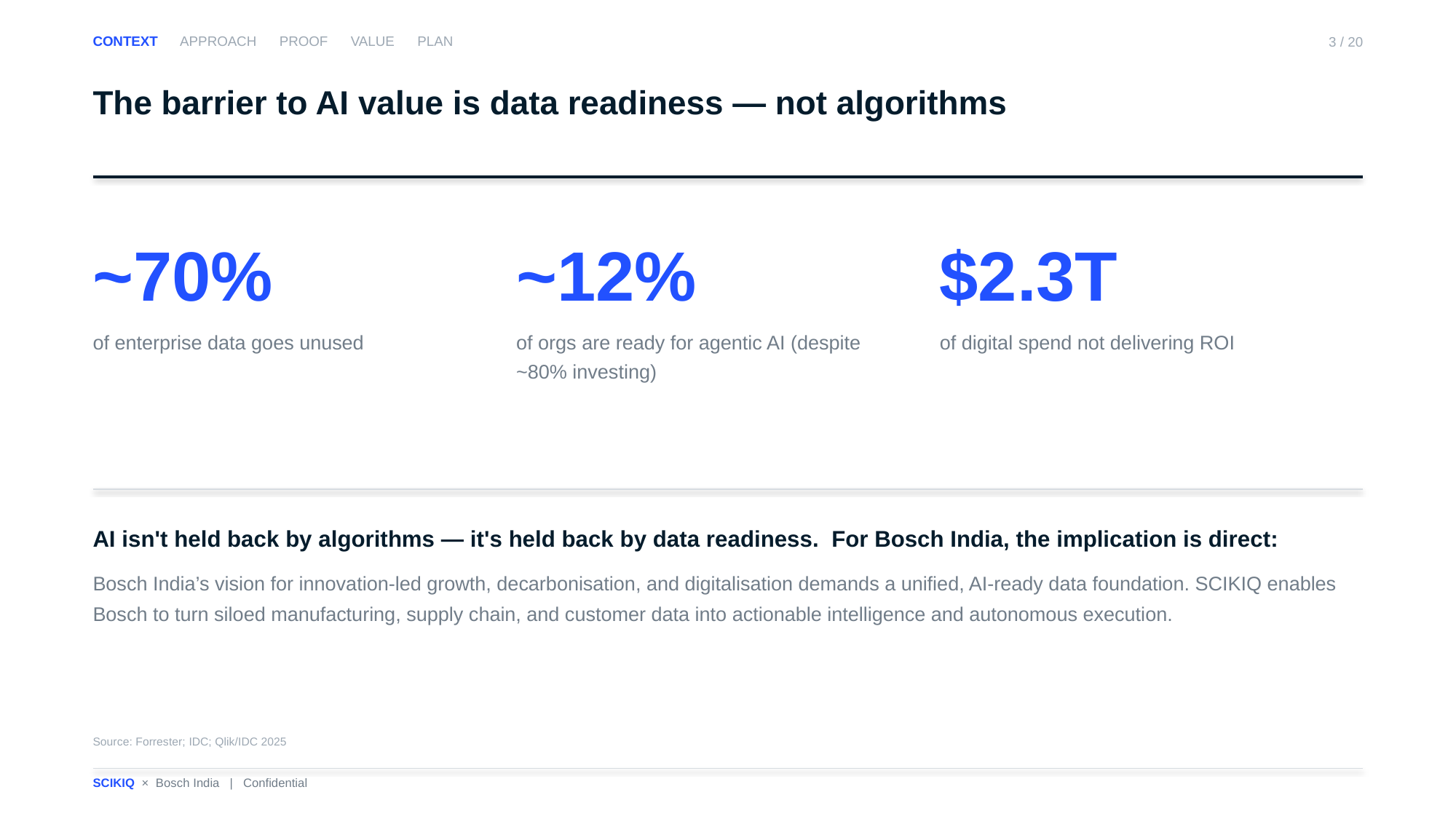

CONTEXT      APPROACH      PROOF      VALUE      PLAN
3 / 20
The barrier to AI value is data readiness — not algorithms
~70%
of enterprise data goes unused
~12%
of orgs are ready for agentic AI (despite ~80% investing)
$2.3T
of digital spend not delivering ROI
AI isn't held back by algorithms — it's held back by data readiness.  For Bosch India, the implication is direct:
Bosch India’s vision for innovation-led growth, decarbonisation, and digitalisation demands a unified, AI-ready data foundation. SCIKIQ enables Bosch to turn siloed manufacturing, supply chain, and customer data into actionable intelligence and autonomous execution.
Source: Forrester; IDC; Qlik/IDC 2025
SCIKIQ  ×  Bosch India   |   Confidential